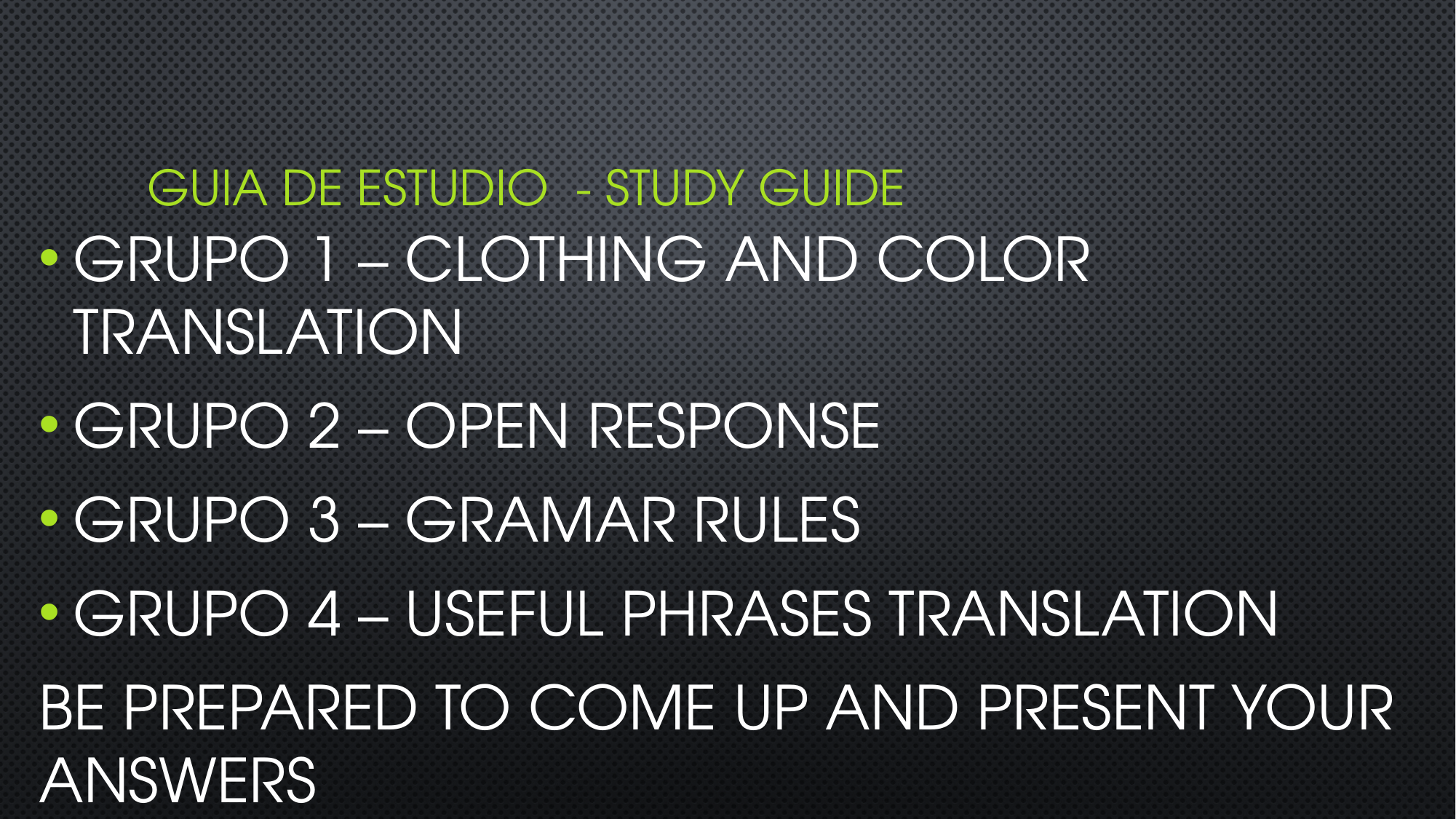

# Guia de estudio  - study guide
Grupo 1 – clothing and color translation
Grupo 2 – open response
Grupo 3 – gramar rules
Grupo 4 – useful phrases translation
Be prepared to come up and present your answers